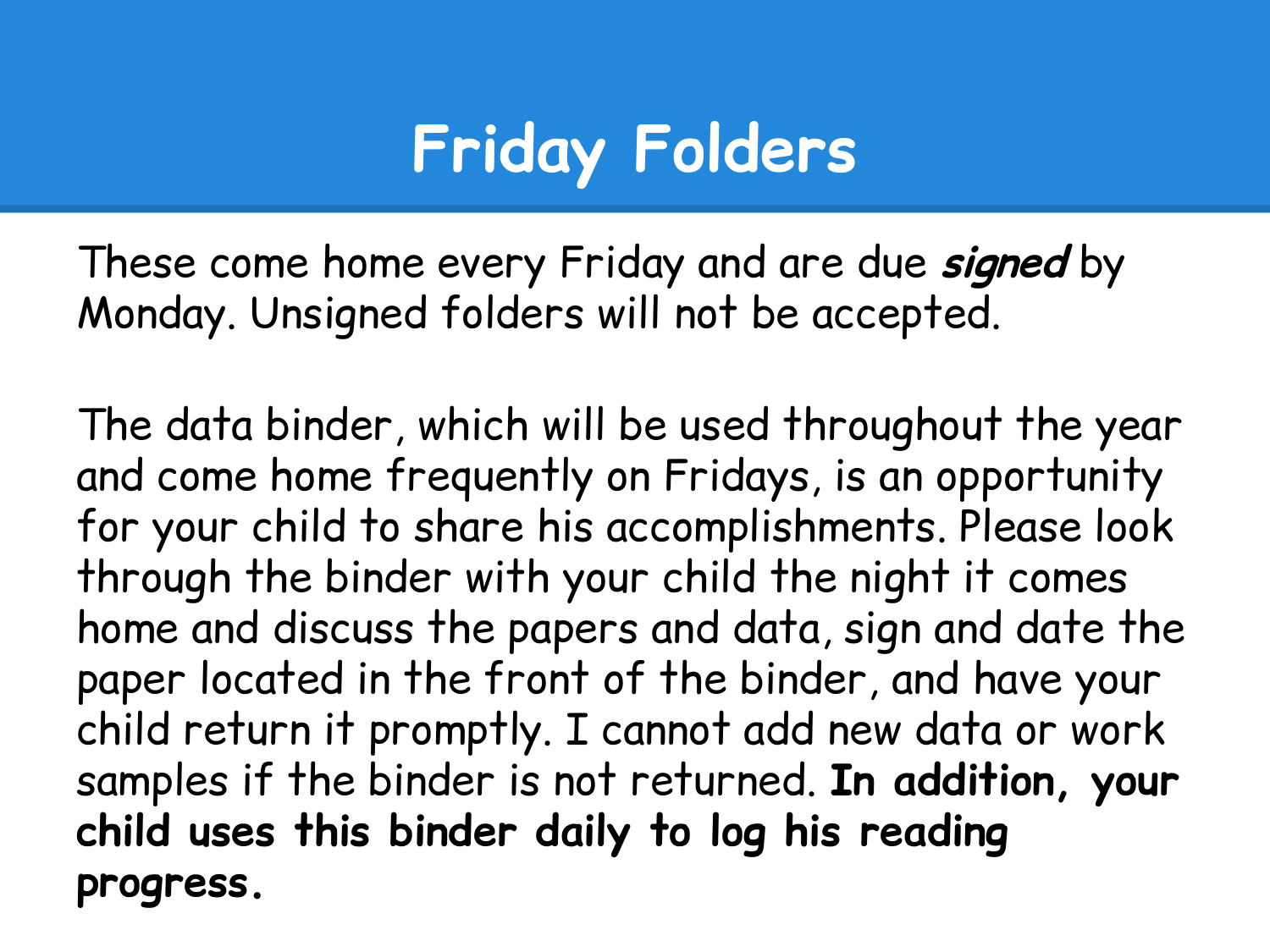

# Friday Folders
These come home every Friday and are due signed by Monday. Unsigned folders will not be accepted.

The data binder, which will be used throughout the year and come home frequently on Fridays, is an opportunity for your child to share his accomplishments. Please look through the binder with your child the night it comes home and discuss the papers and data, sign and date the paper located in the front of the binder, and have your child return it promptly. I cannot add new data or work samples if the binder is not returned. In addition, your child uses this binder daily to log his reading progress.